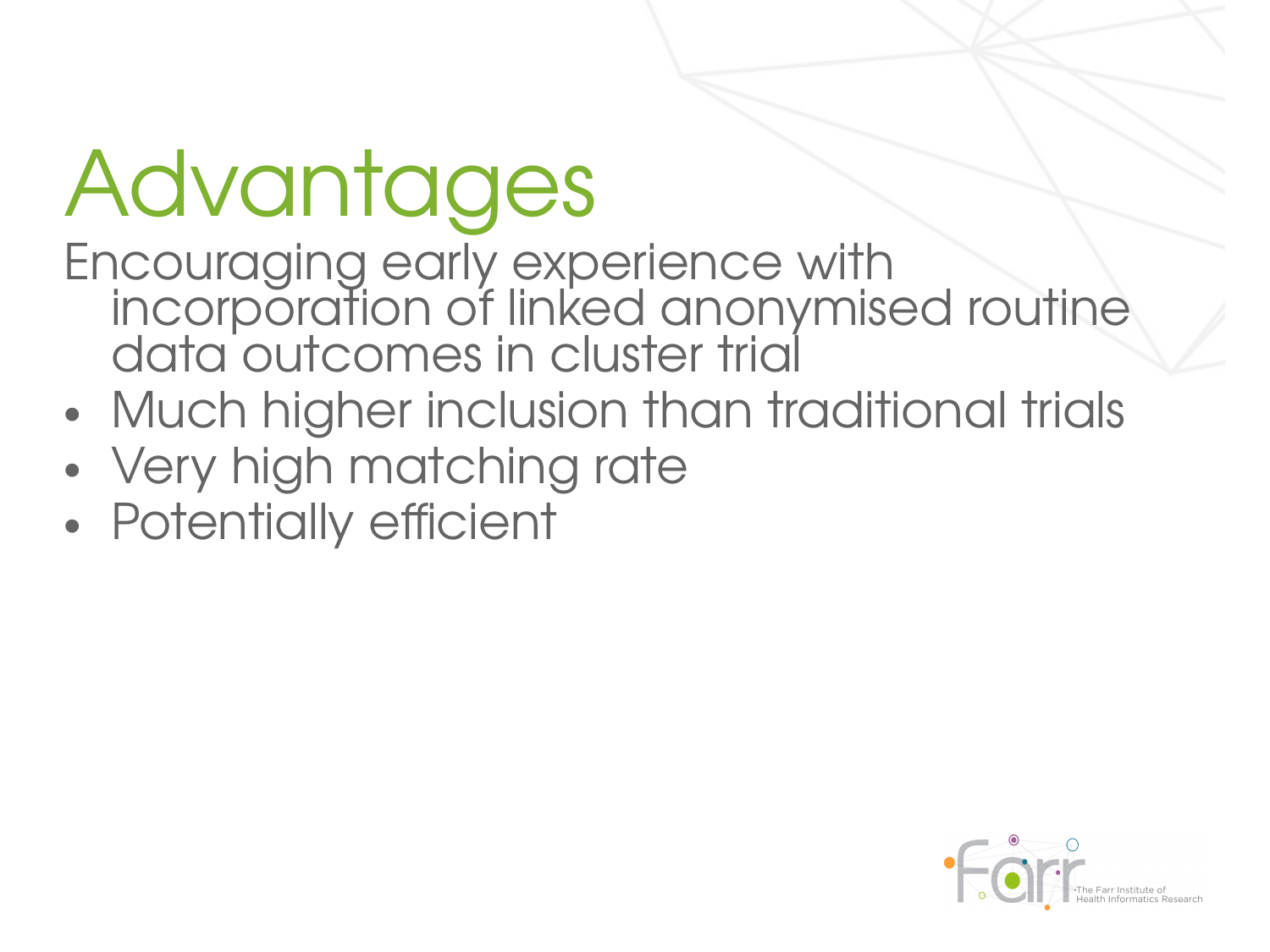

Advantages
Encouraging early experience with incorporation of linked anonymised routine data outcomes in cluster trial
Much higher inclusion than traditional trials
Very high matching rate
Potentially efficient